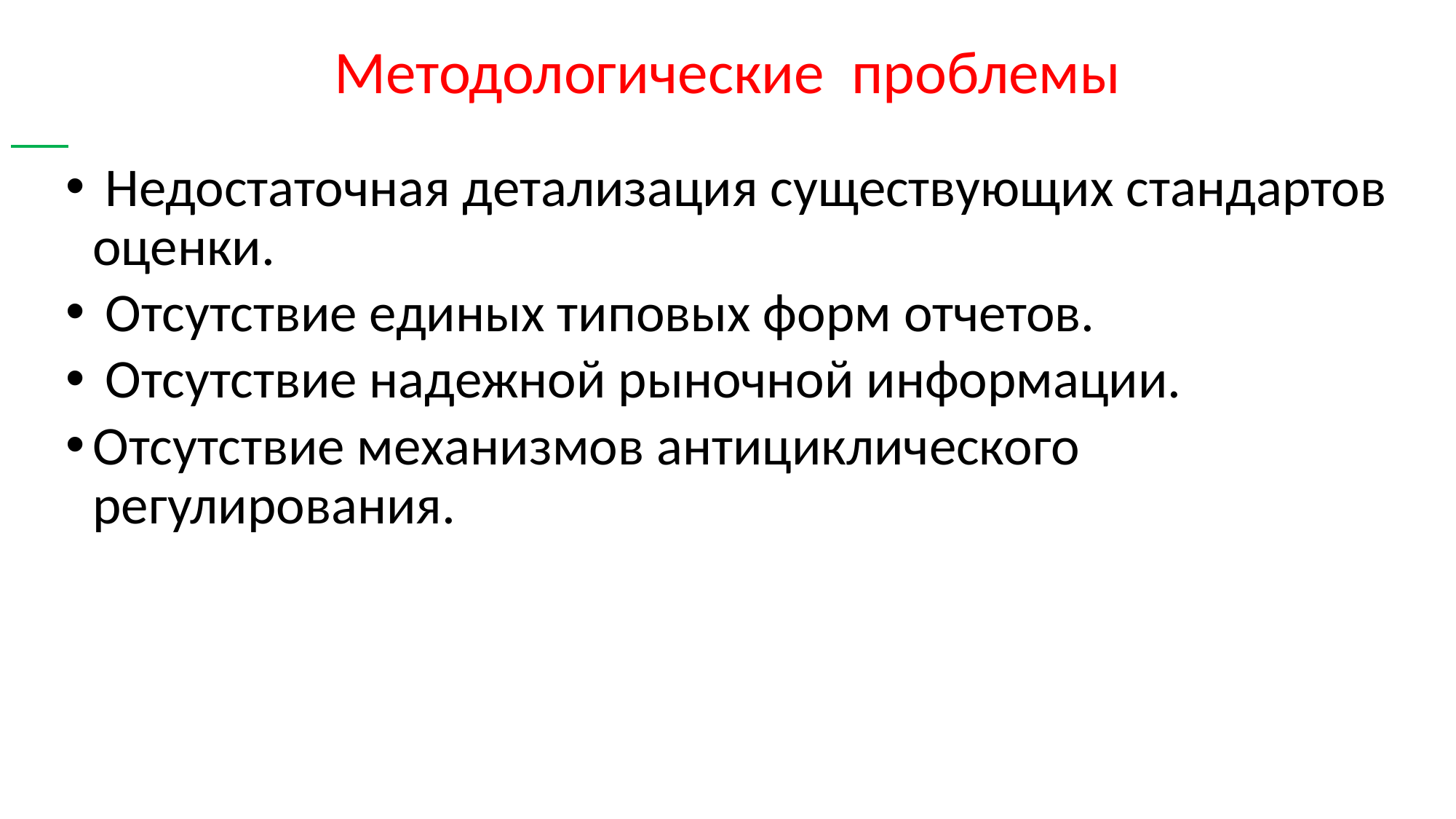

# Методологические  проблемы

 Недостаточная детализация существующих стандартов оценки.
 Отсутствие единых типовых форм отчетов.
 Отсутствие надежной рыночной информации.
Отсутствие механизмов антициклического регулирования.